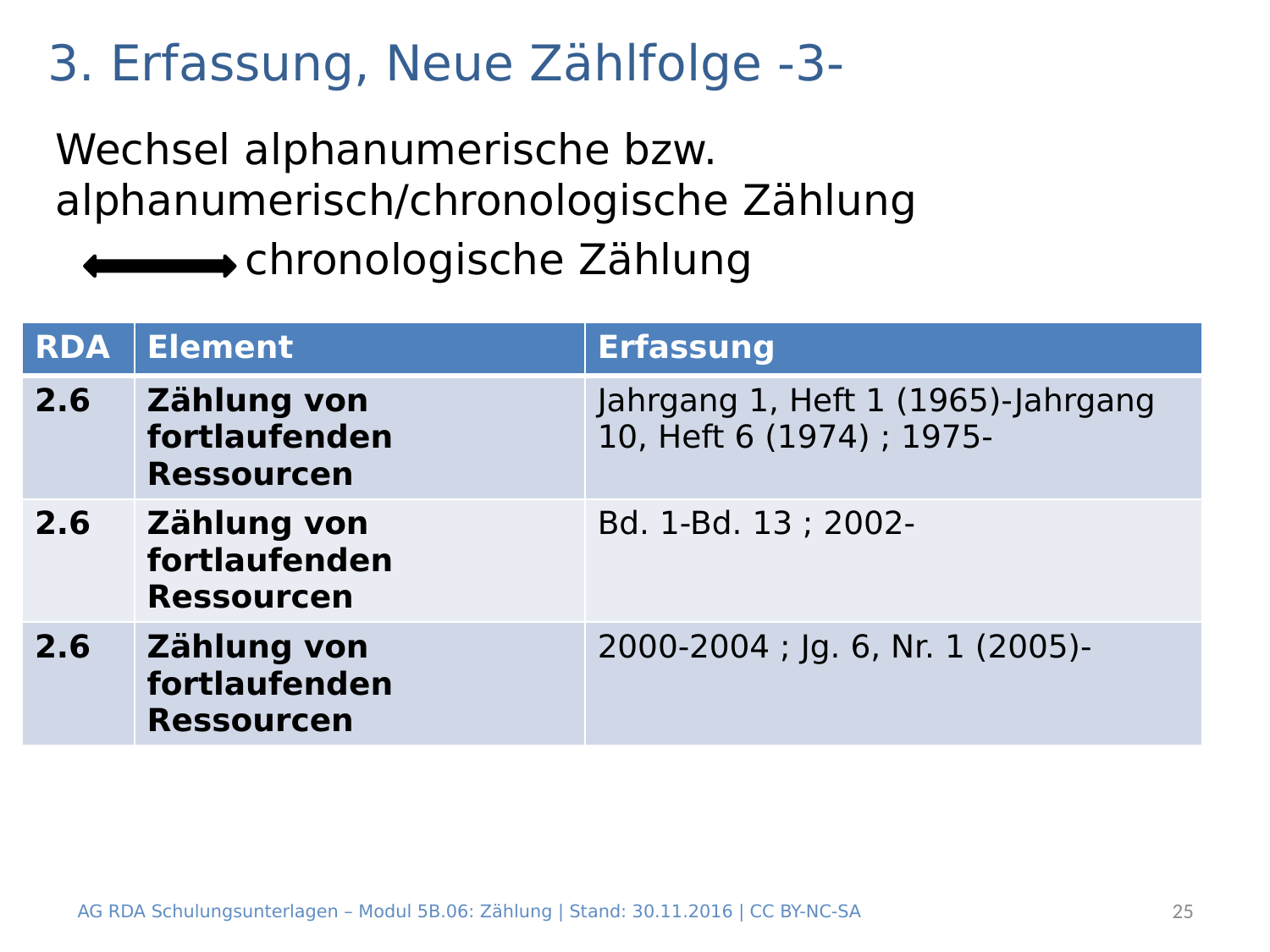

# 3. Erfassung, Neue Zählfolge -3-
Wechsel alphanumerische bzw. alphanumerisch/chronologische Zählung
              chronologische Zählung

| RDA | Element | Erfassung |
| --- | --- | --- |
| 2.6 | Zählung von fortlaufenden Ressourcen | Jahrgang 1, Heft 1 (1965)-Jahrgang 10, Heft 6 (1974) ; 1975- |
| 2.6 | Zählung von fortlaufenden Ressourcen | Bd. 1-Bd. 13 ; 2002- |
| 2.6 | Zählung von fortlaufenden Ressourcen | 2000-2004 ; Jg. 6, Nr. 1 (2005)- |

AG RDA Schulungsunterlagen – Modul 5B.06: Zählung | Stand: 30.11.2016 | CC BY-NC-SA
25